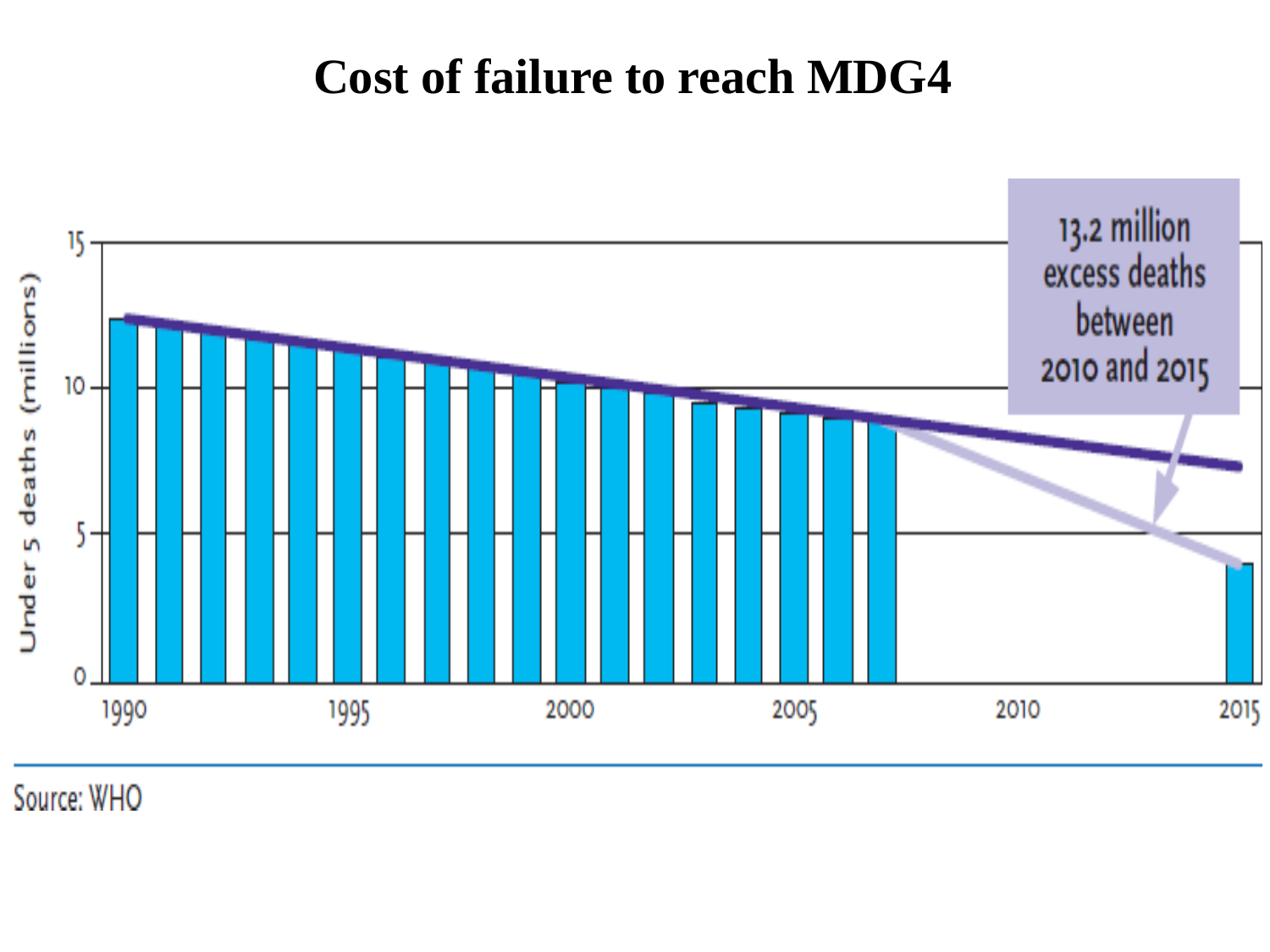

# Cost of failure to reach MDG4